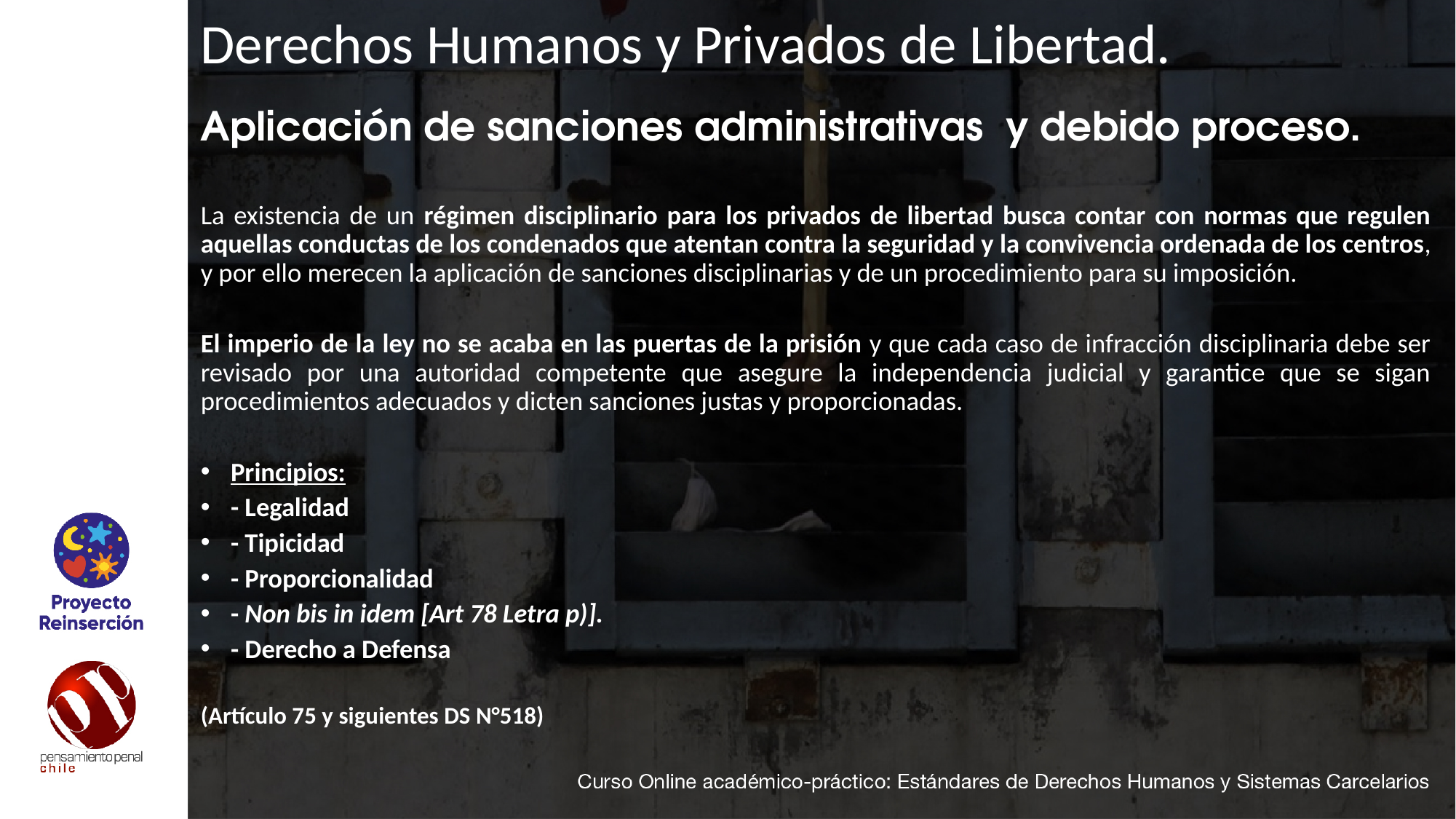

# Derechos Humanos y Privados de Libertad.
Aplicación de sanciones administrativas  y debido proceso.

La existencia de un régimen disciplinario para los privados de libertad busca contar con normas que regulen aquellas conductas de los condenados que atentan contra la seguridad y la convivencia ordenada de los centros, y por ello merecen la aplicación de sanciones disciplinarias y de un procedimiento para su imposición.

El imperio de la ley no se acaba en las puertas de la prisión y que cada caso de infracción disciplinaria debe ser revisado por una autoridad competente que asegure la independencia judicial y garantice que se sigan procedimientos adecuados y dicten sanciones justas y proporcionadas.

	Principios:
	- Legalidad
	- Tipicidad
	- Proporcionalidad
	- Non bis in idem [Art 78 Letra p)].
	- Derecho a Defensa

(Artículo 75 y siguientes DS N°518)